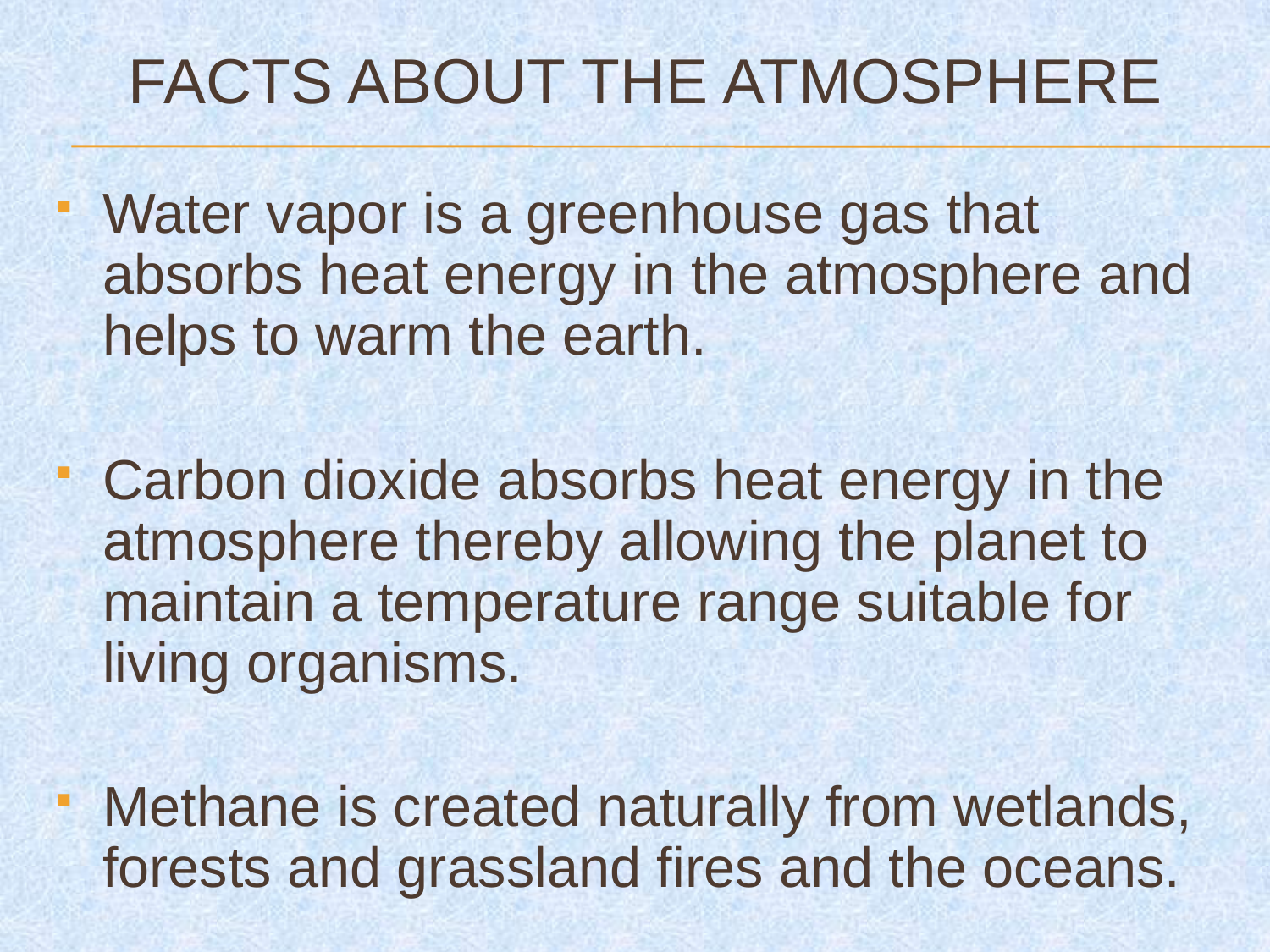

# Facts about the atmosphere
Water vapor is a greenhouse gas that absorbs heat energy in the atmosphere and helps to warm the earth.

Carbon dioxide absorbs heat energy in the atmosphere thereby allowing the planet to maintain a temperature range suitable for living organisms.

Methane is created naturally from wetlands, forests and grassland fires and the oceans.